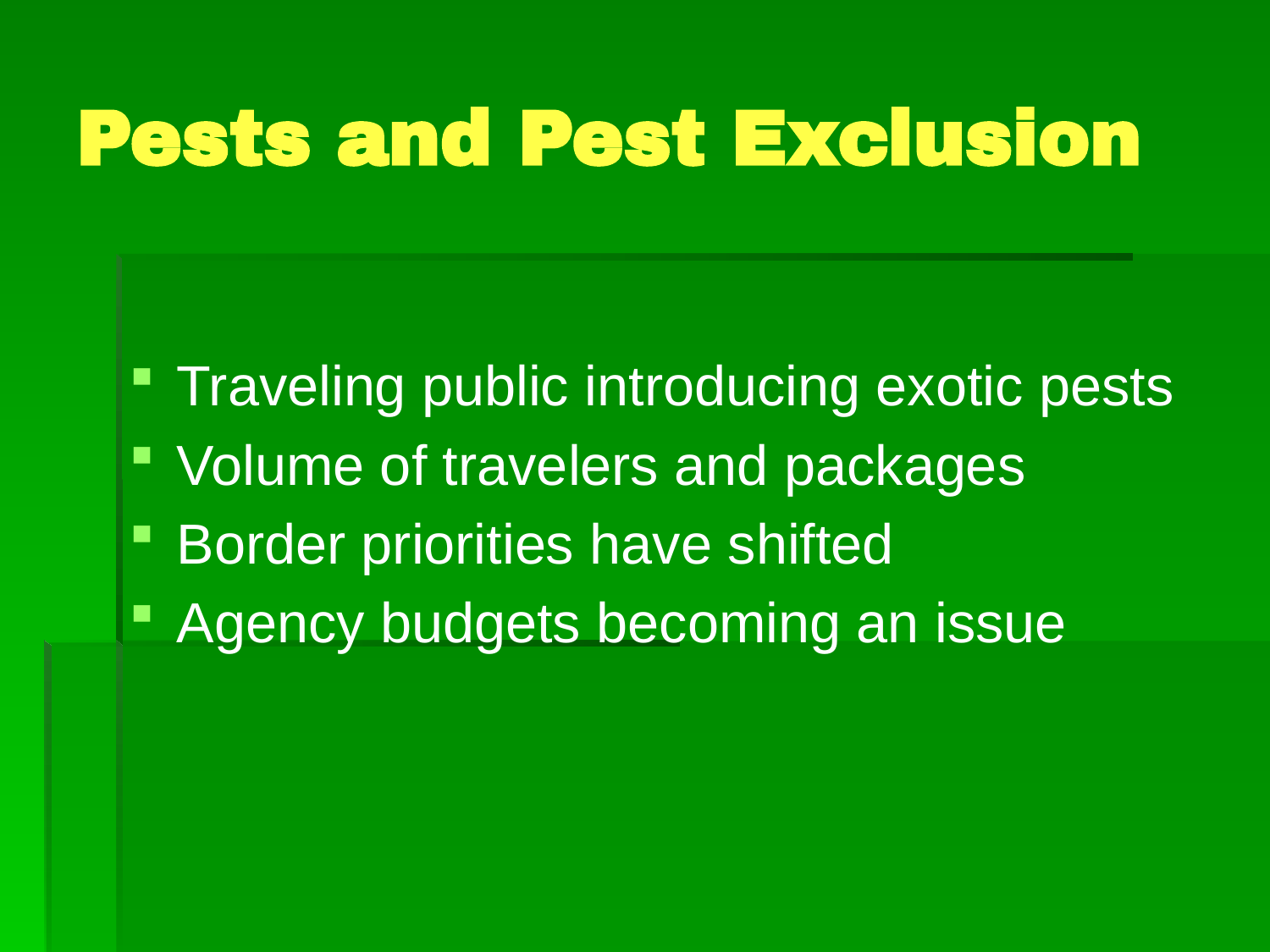

# Pests and Pest Exclusion

Traveling public introducing exotic pests
Volume of travelers and packages
Border priorities have shifted
Agency budgets becoming an issue